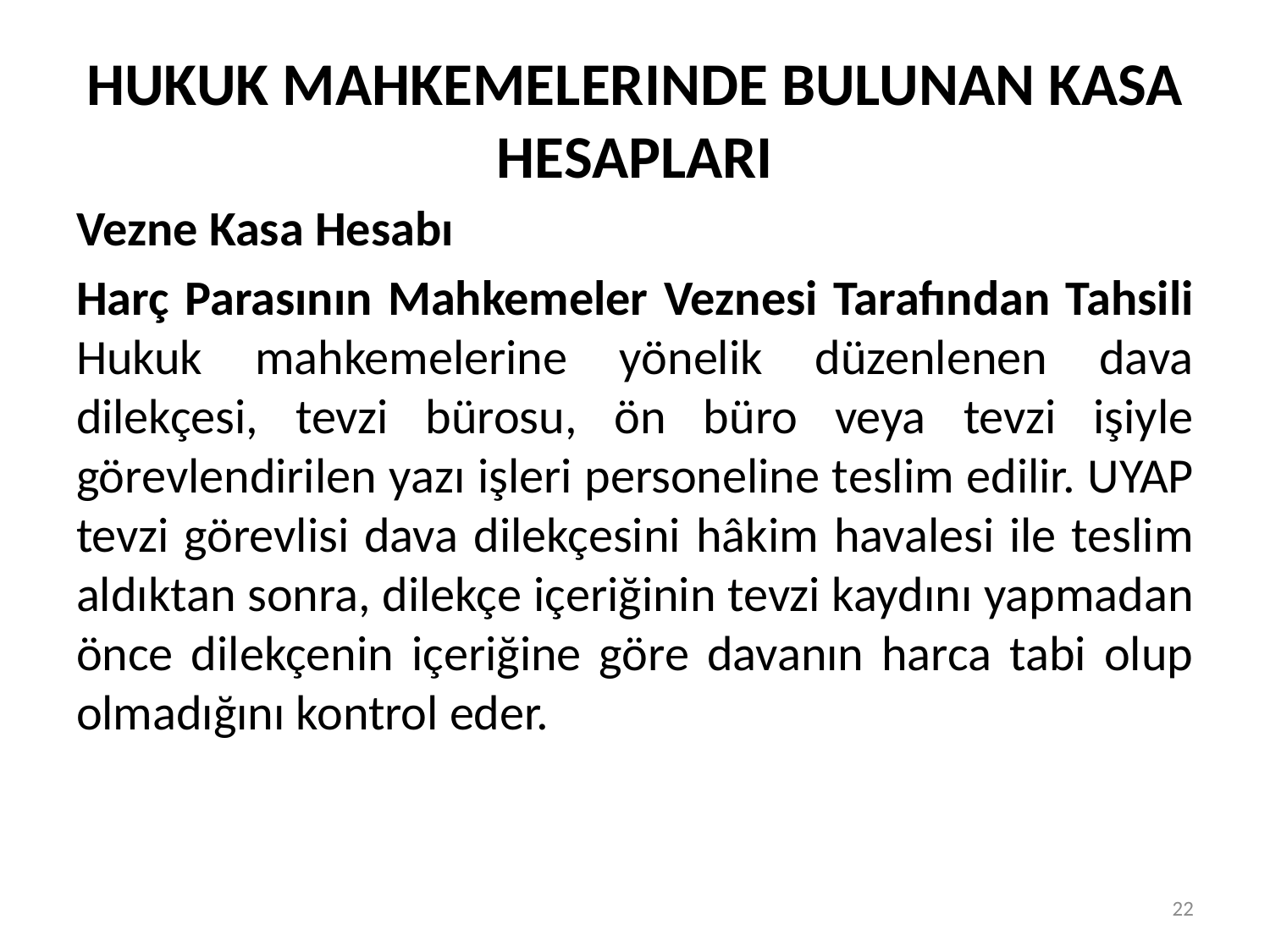

# HUKUK MAHKEMELERINDE BULUNAN KASA HESAPLARI
Vezne Kasa Hesabı
Harç Parasının Mahkemeler Veznesi Tarafından Tahsili Hukuk mahkemelerine yönelik düzenlenen dava dilekçesi, tevzi bürosu, ön büro veya tevzi işiyle görevlendirilen yazı işleri personeline teslim edilir. UYAP tevzi görevlisi dava dilekçesini hâkim havalesi ile teslim aldıktan sonra, dilekçe içeriğinin tevzi kaydını yapmadan önce dilekçenin içeriğine göre davanın harca tabi olup olmadığını kontrol eder.
22